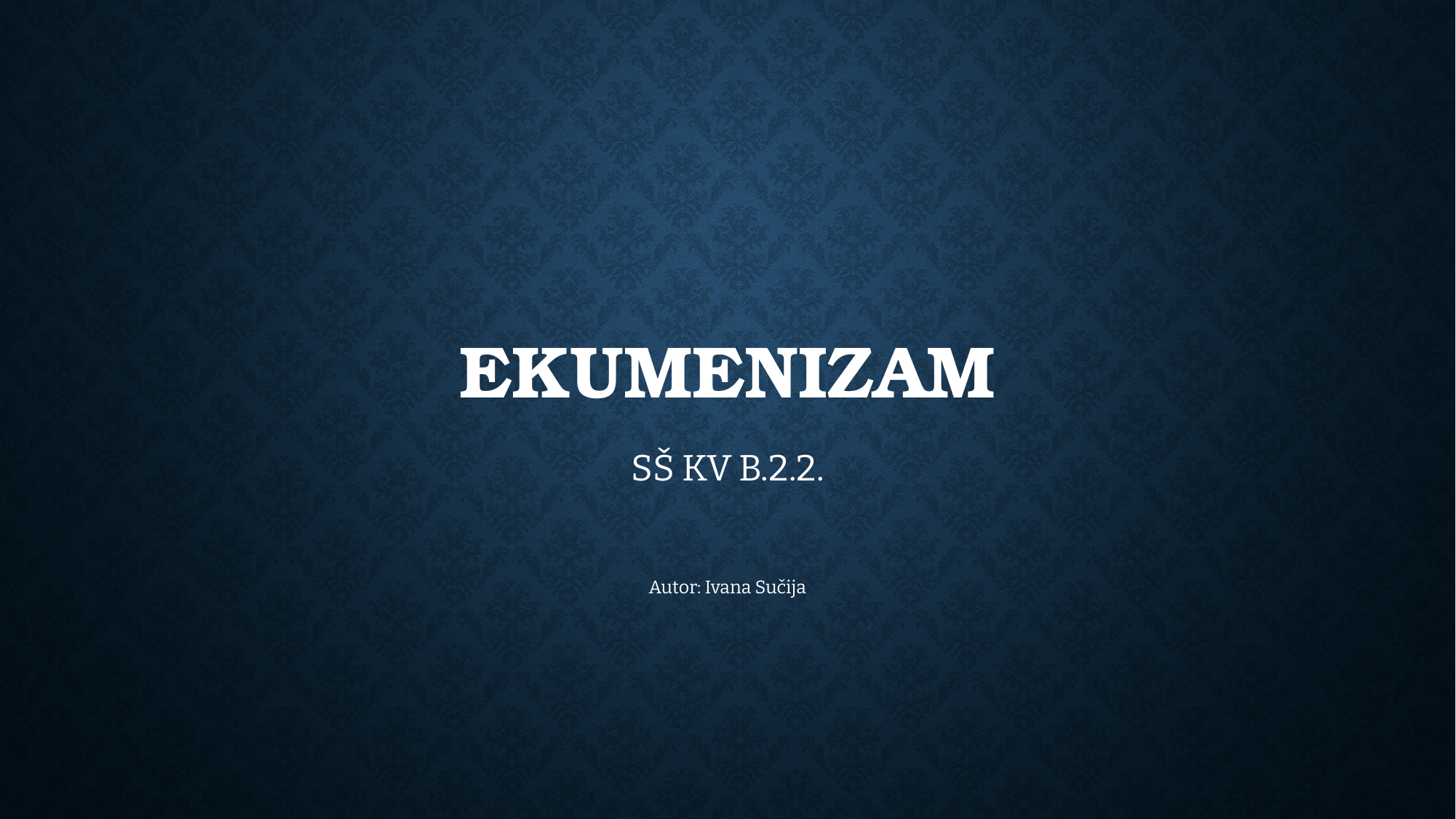

# EKUMENIZAM
SŠ KV B.2.2.

Autor: Ivana Sučija